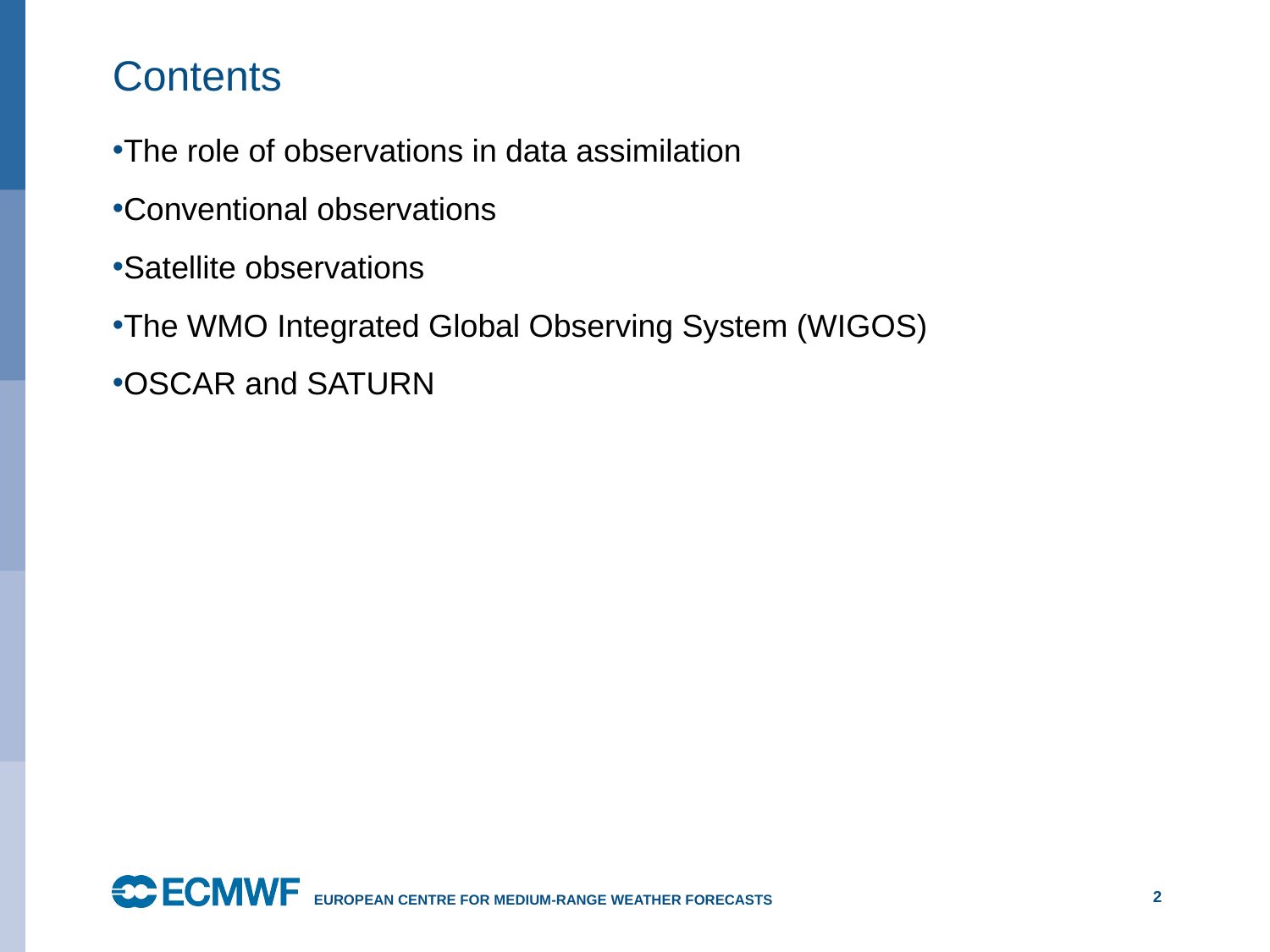

# Contents
The role of observations in data assimilation
Conventional observations
Satellite observations
The WMO Integrated Global Observing System (WIGOS)
OSCAR and SATURN

2